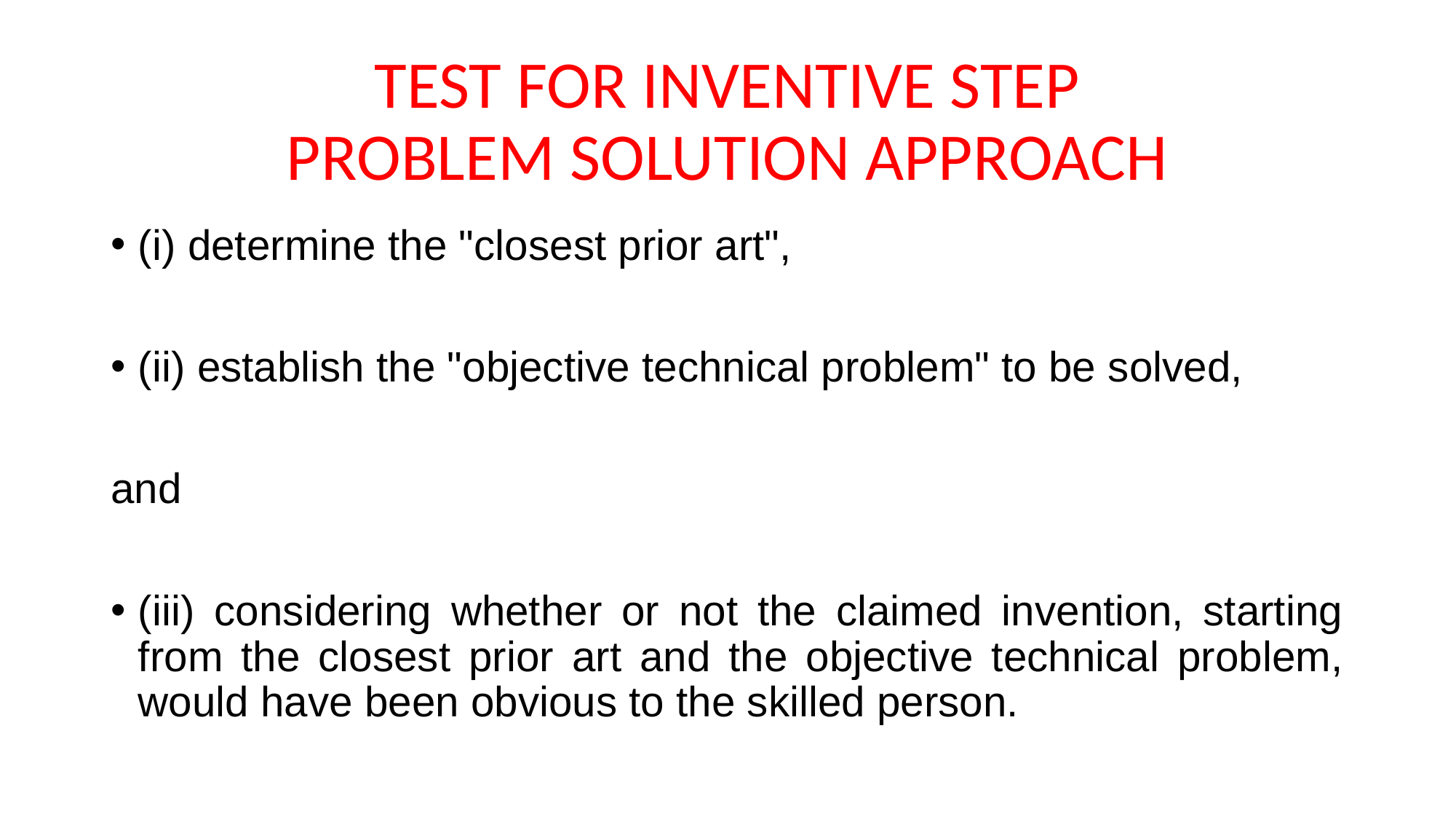

# TEST FOR INVENTIVE STEP PROBLEM SOLUTION APPROACH
(i) determine the "closest prior art",

(ii) establish the "objective technical problem" to be solved,

and

(iii) considering whether or not the claimed invention, starting from the closest prior art and the objective technical problem, would have been obvious to the skilled person.